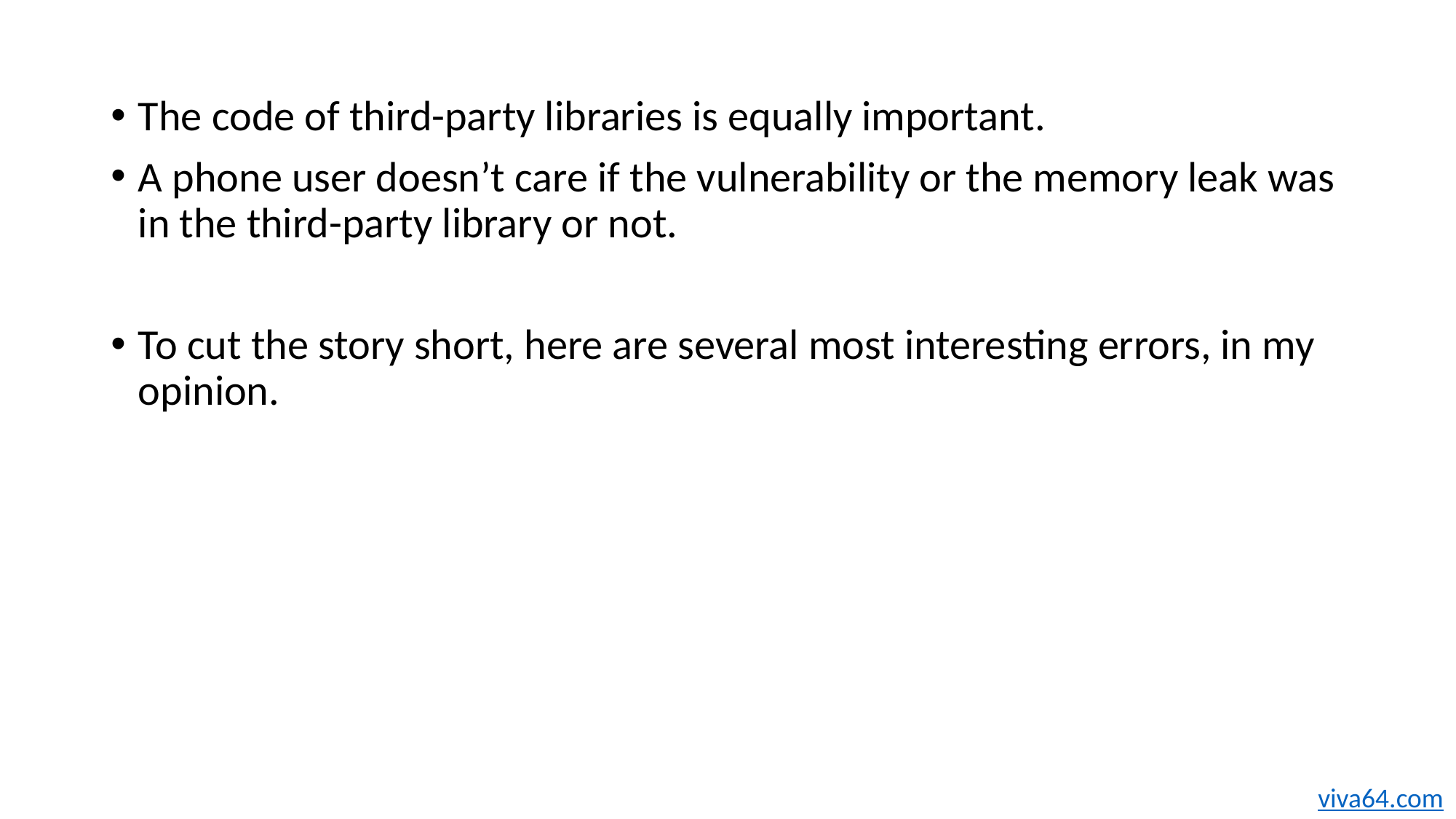

The code of third-party libraries is equally important.
A phone user doesn’t care if the vulnerability or the memory leak was in the third-party library or not.

To cut the story short, here are several most interesting errors, in my opinion.
viva64.com